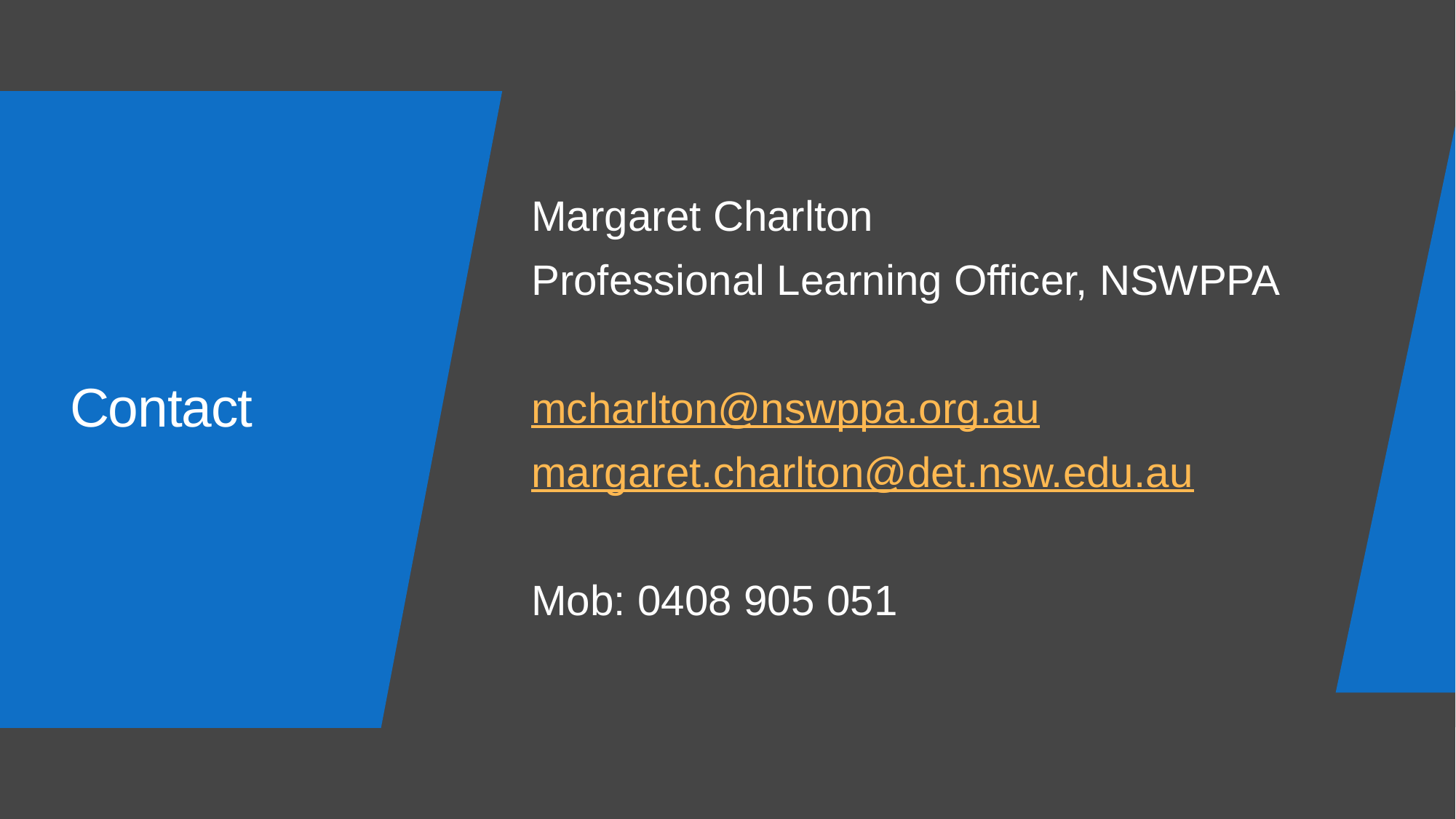

Margaret Charlton
Professional Learning Officer, NSWPPA

mcharlton@nswppa.org.au
margaret.charlton@det.nsw.edu.au

Mob: 0408 905 051
# Contact